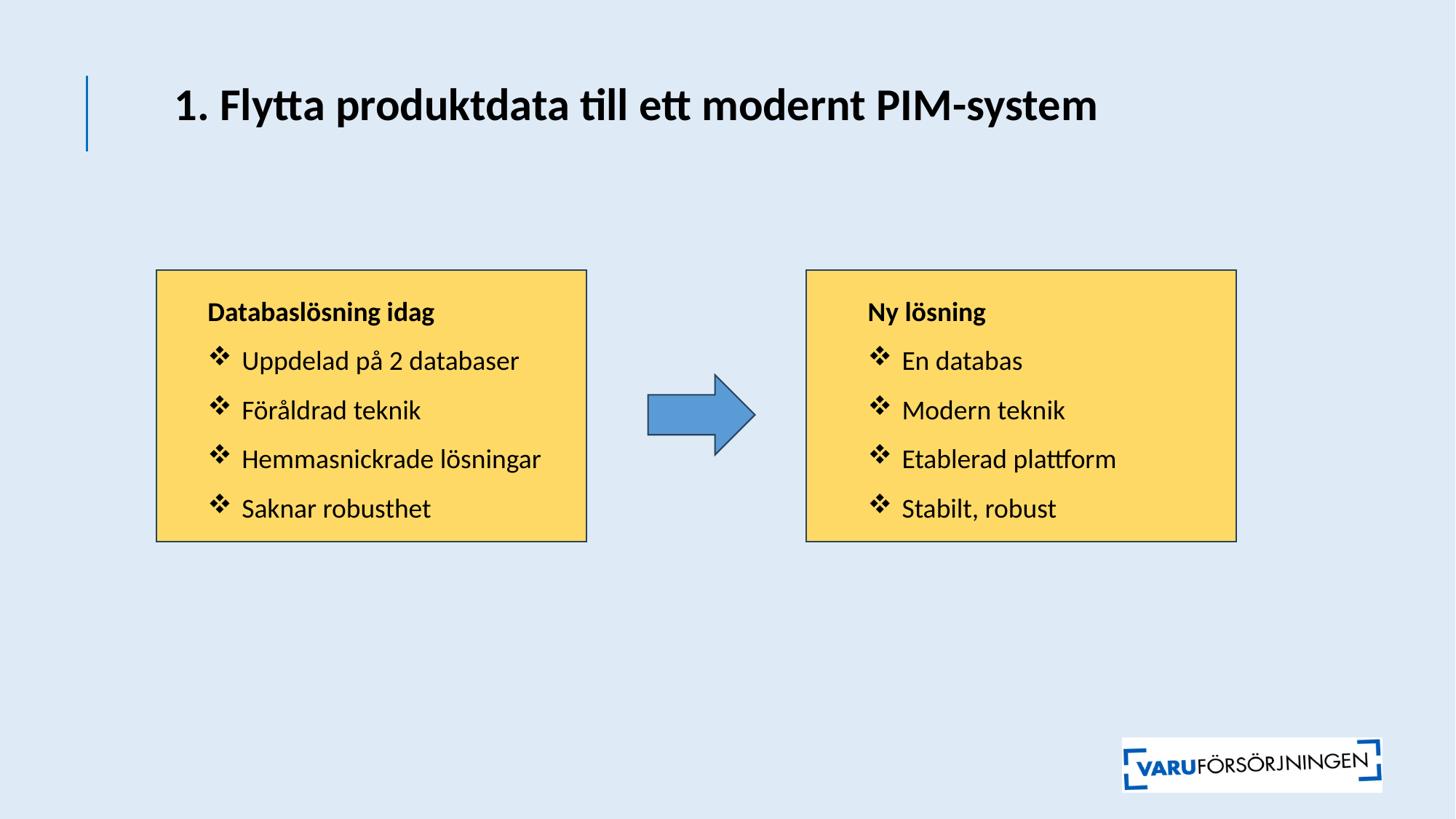

1. Flytta produktdata till ett modernt PIM-system

Ny lösning
En databas
Modern teknik
Etablerad plattform
Stabilt, robust

Databaslösning idag
Uppdelad på 2 databaser
Föråldrad teknik
Hemmasnickrade lösningar
Saknar robusthet